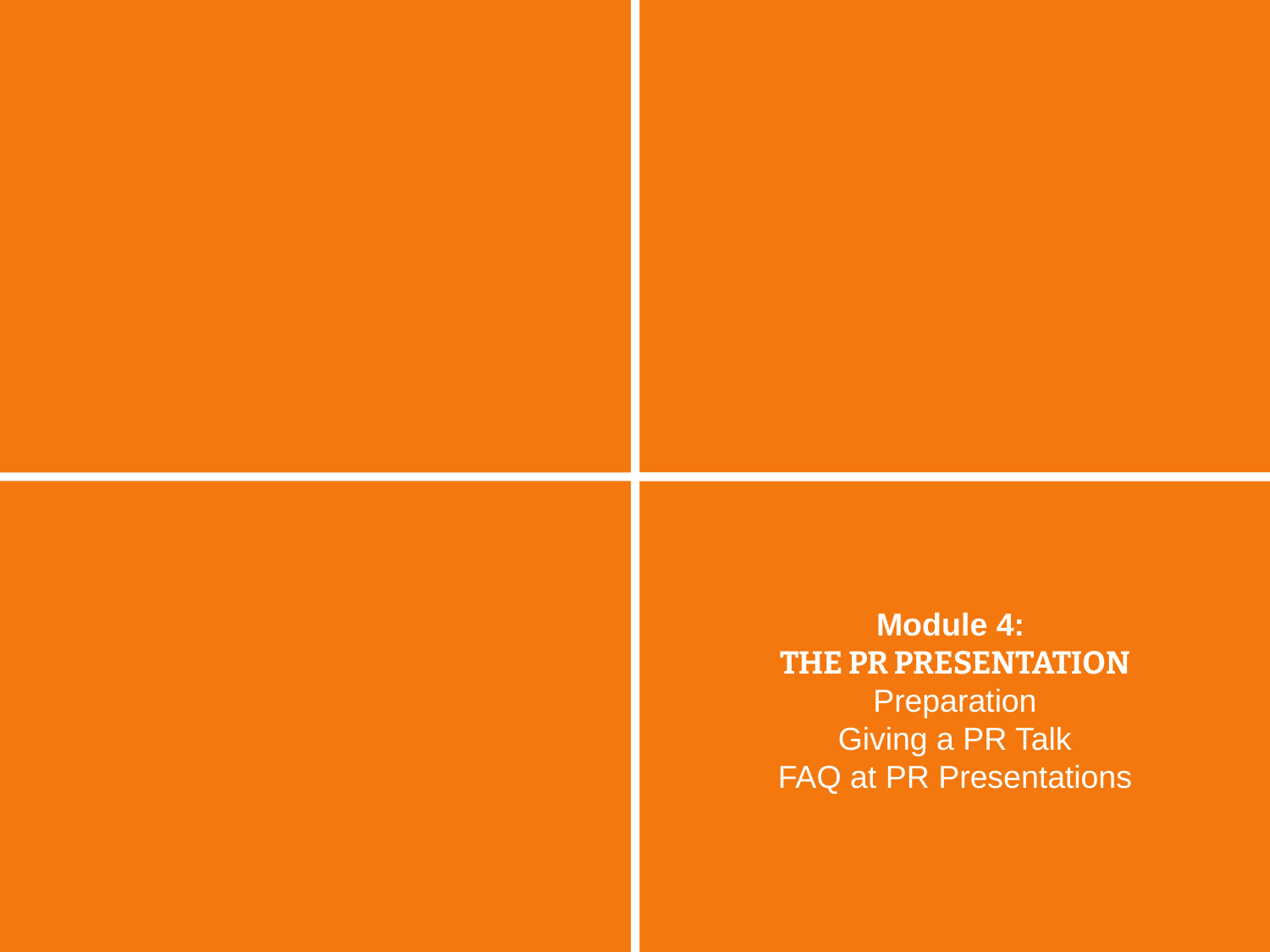

Module 4:
THE PR PRESENTATION
Preparation
Giving a PR Talk
FAQ at PR Presentations